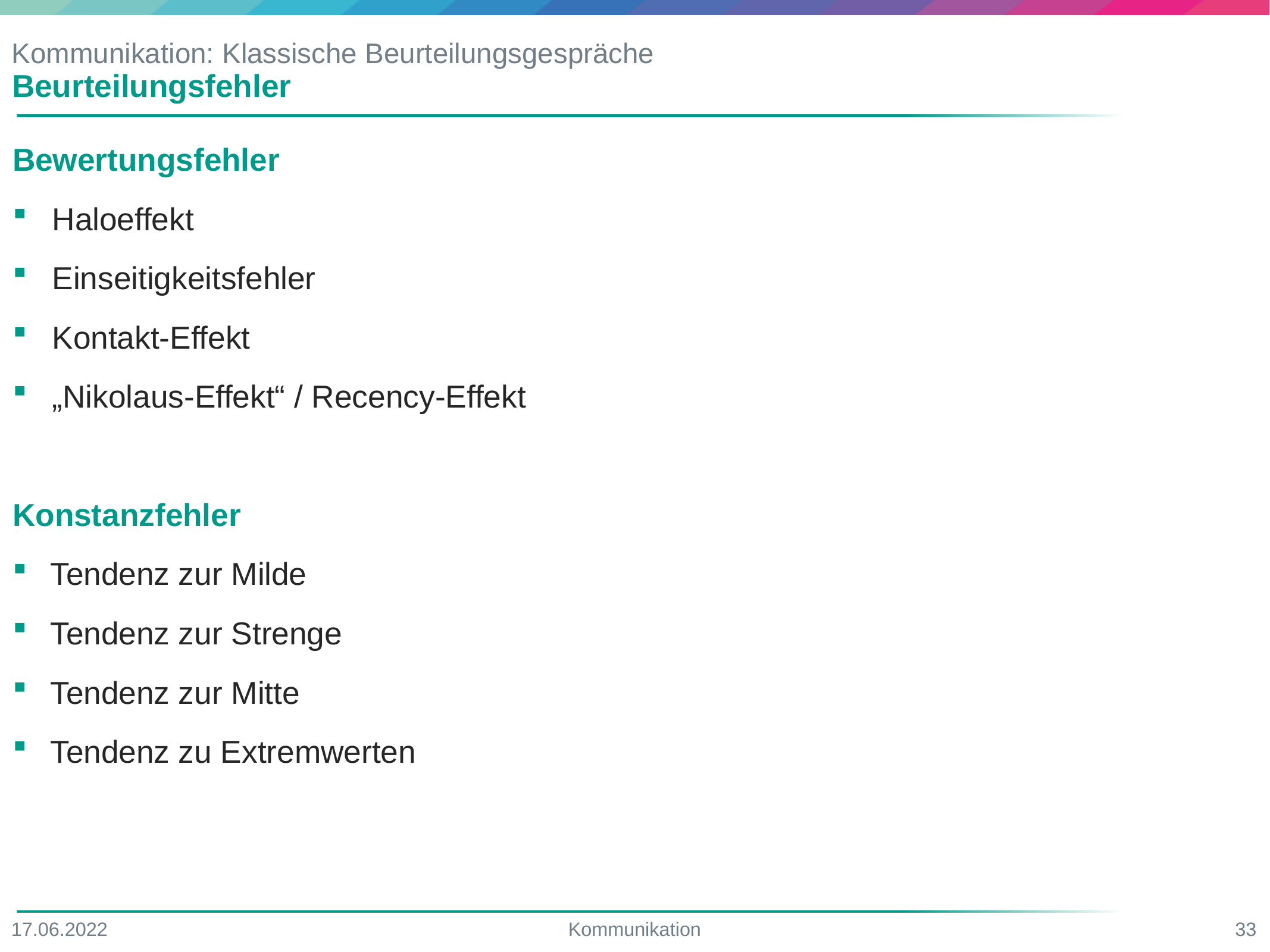

# Kommunikation: Klassische Beurteilungsgespräche
Beurteilungsfehler
Bewertungsfehler
Haloeffekt
Einseitigkeitsfehler
Kontakt-Effekt
„Nikolaus-Effekt“ / Recency-Effekt

Konstanzfehler
Tendenz zur Milde
Tendenz zur Strenge
Tendenz zur Mitte
Tendenz zu Extremwerten
17.06.2022
Kommunikation
33